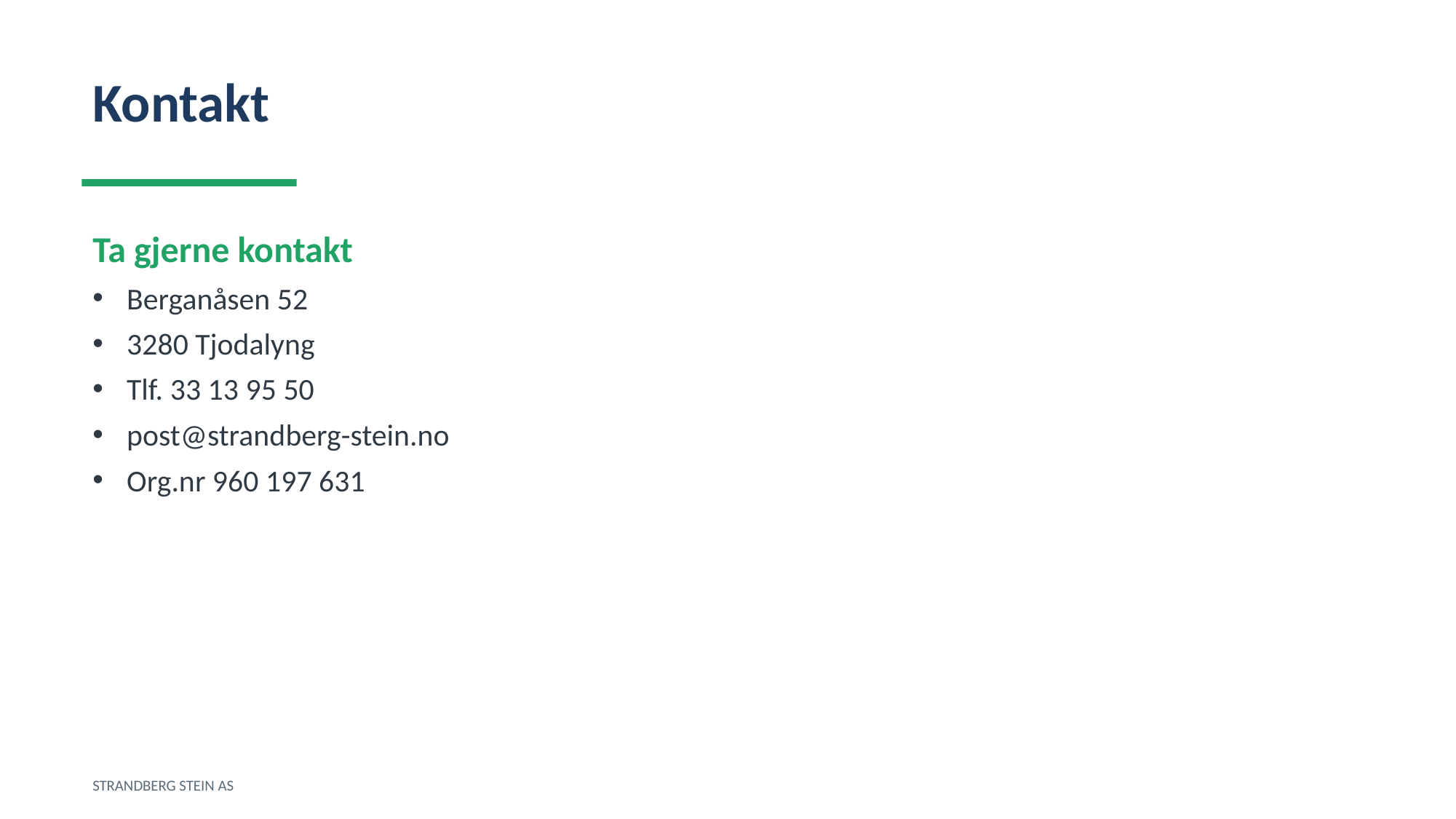

Kontakt

Ta gjerne kontakt
Berganåsen 52
3280 Tjodalyng
Tlf. 33 13 95 50
post@strandberg-stein.no
Org.nr 960 197 631
STRANDBERG STEIN AS